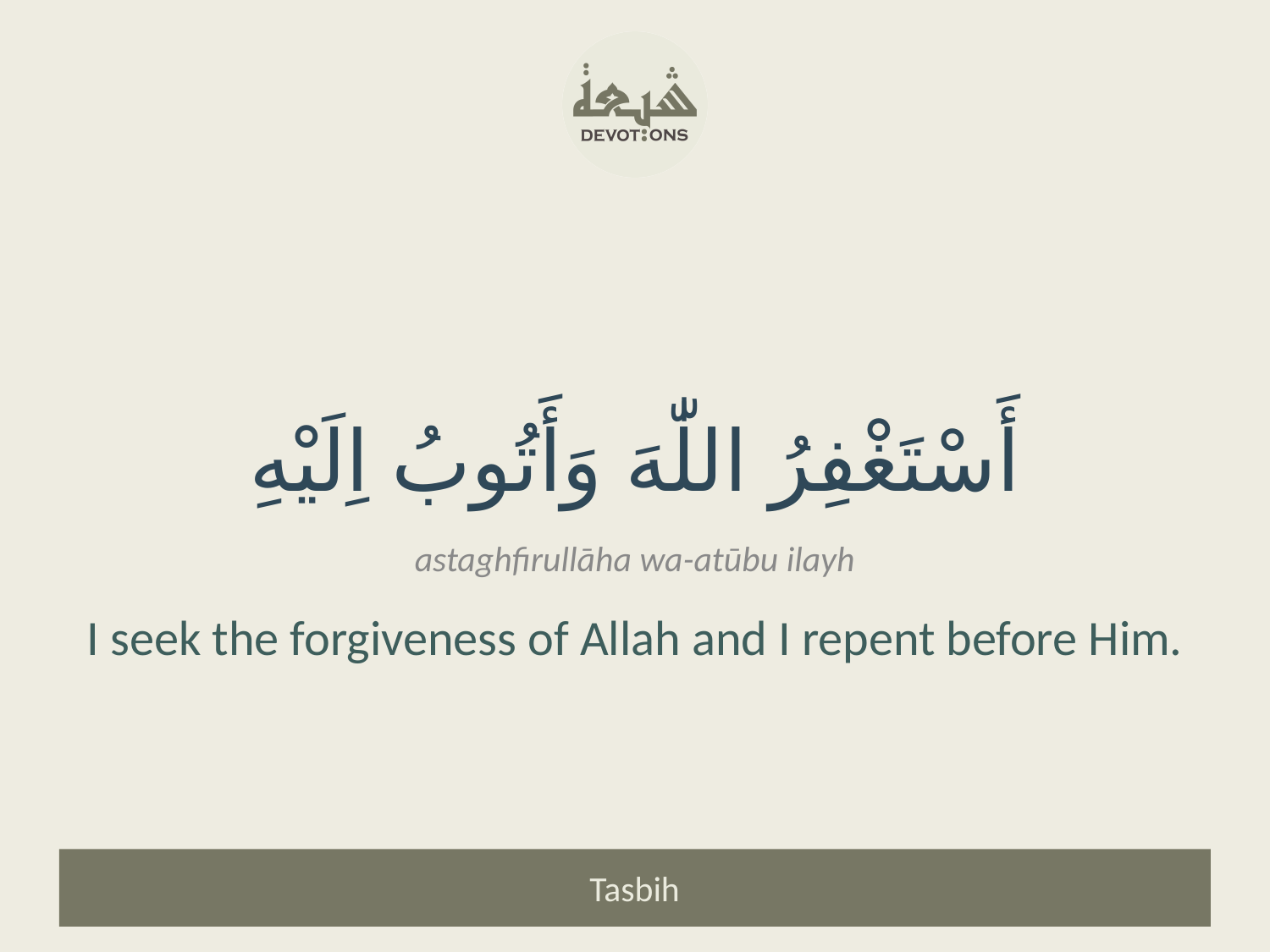

أَسْتَغْفِرُ اللّٰهَ وَأَتُوبُ اِلَيْهِ
astaghfirullāha wa-atūbu ilayh
I seek the forgiveness of Allah and I repent before Him.
Tasbih